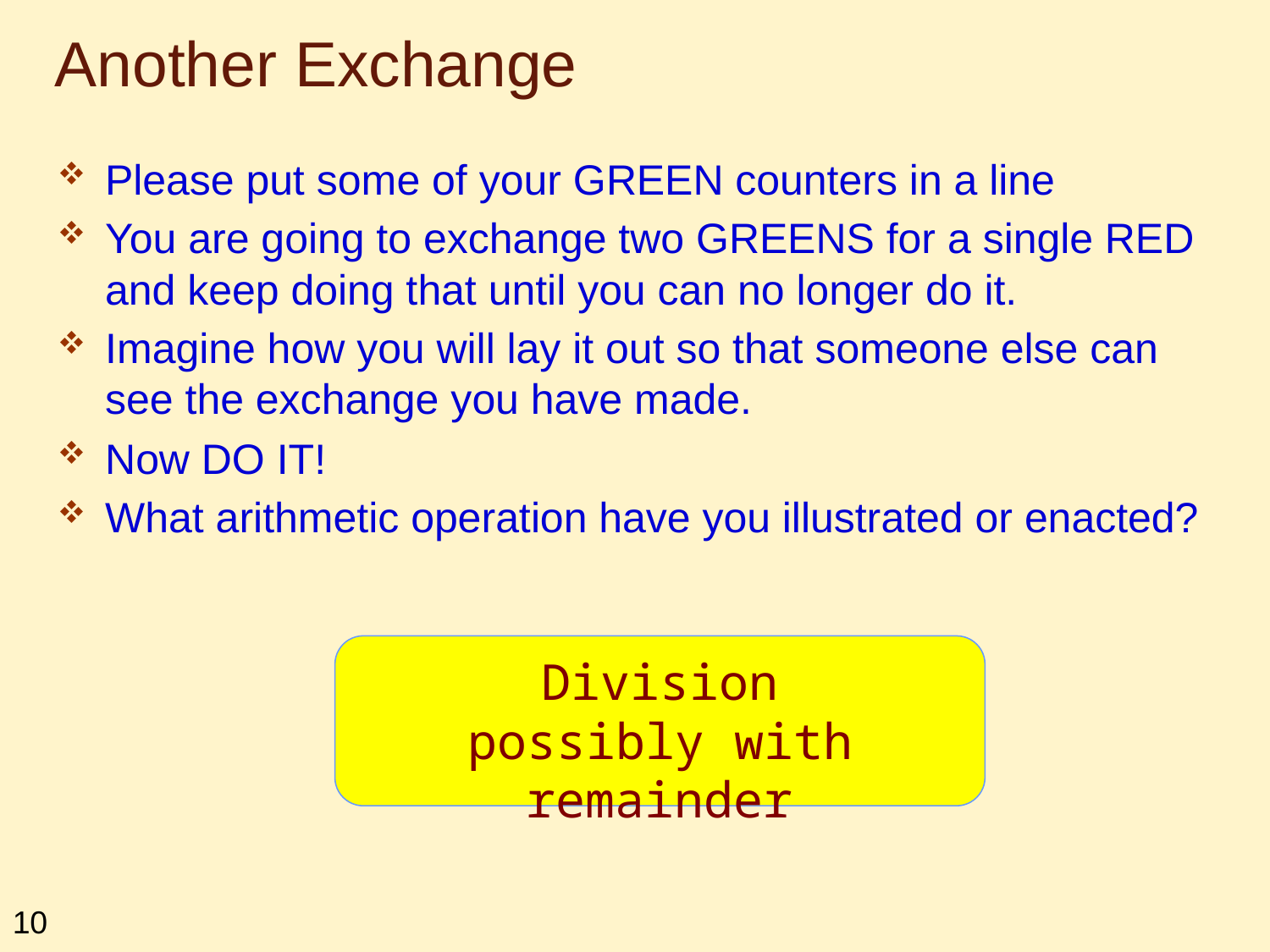

# Another Exchange
Please put some of your GREEN counters in a line
You are going to exchange two GREENS for a single RED and keep doing that until you can no longer do it.
Imagine how you will lay it out so that someone else can see the exchange you have made.
Now DO IT!
What arithmetic operation have you illustrated or enacted?

Division
possibly with remainder